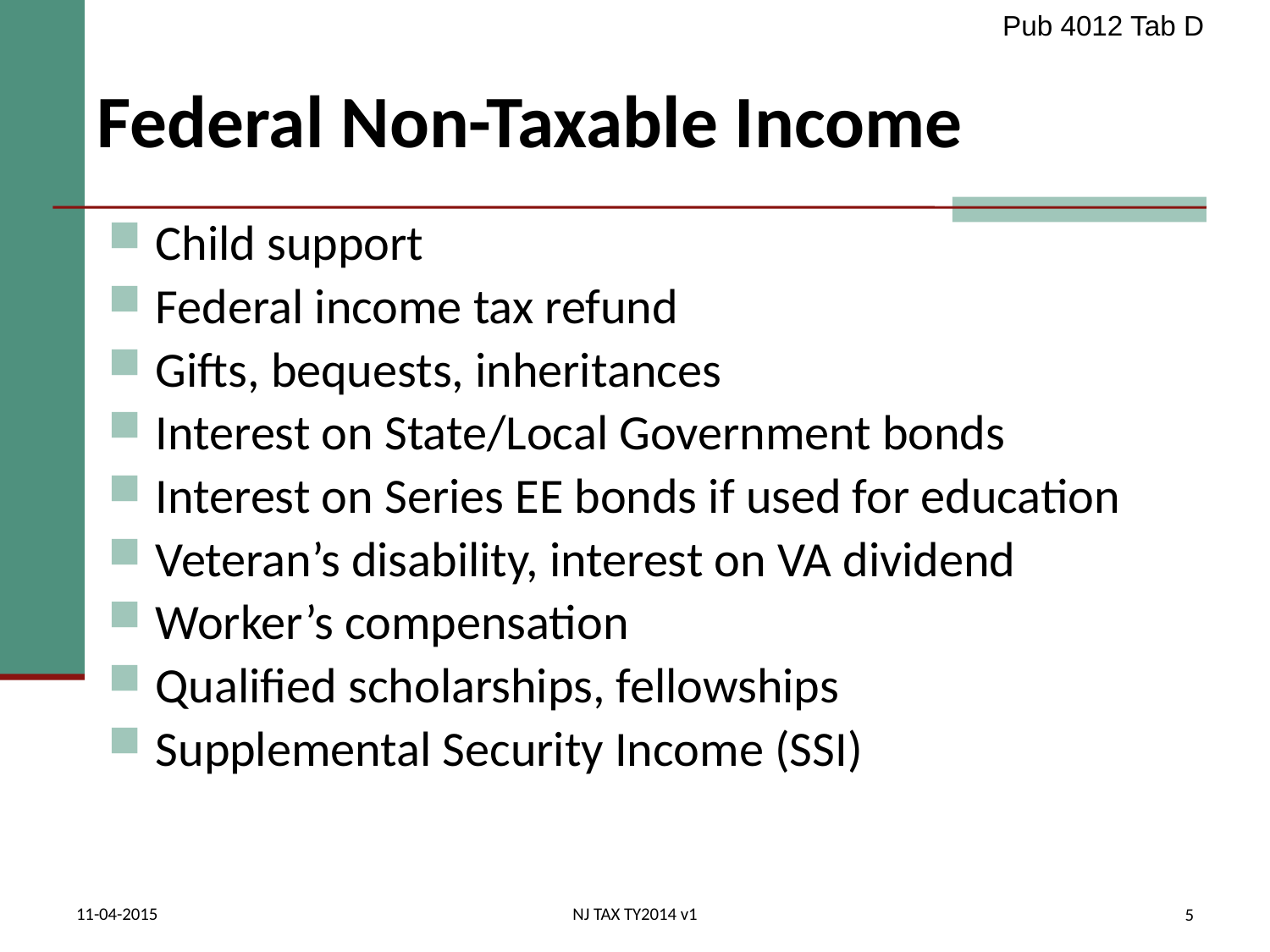

Pub 4012 Tab D
# Federal Non-Taxable Income
Child support
Federal income tax refund
Gifts, bequests, inheritances
Interest on State/Local Government bonds
Interest on Series EE bonds if used for education
Veteran’s disability, interest on VA dividend
Worker’s compensation
Qualified scholarships, fellowships
Supplemental Security Income (SSI)

11-04-2015
NJ TAX TY2014 v1
5